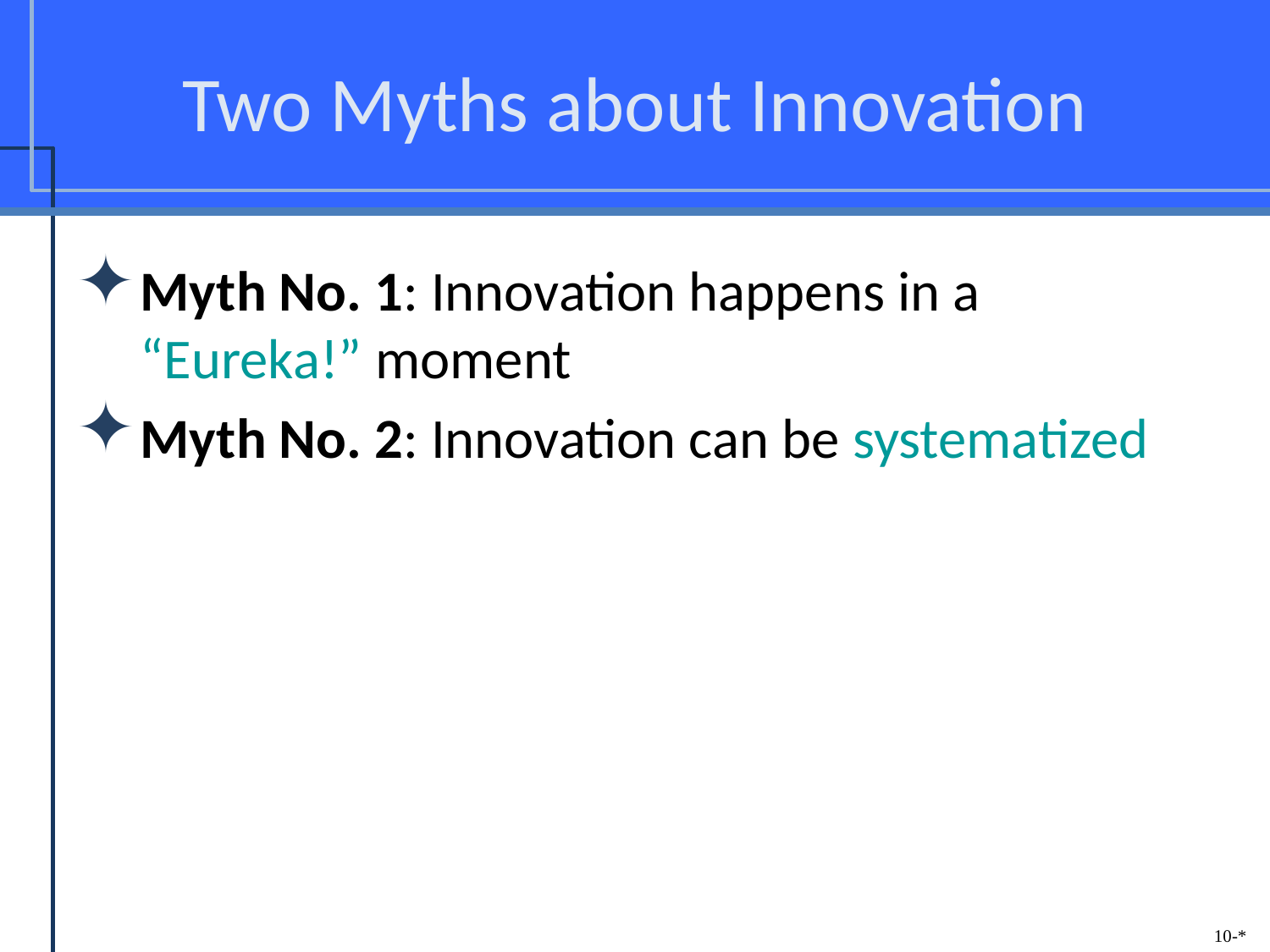

# Two Myths about Innovation
Myth No. 1: Innovation happens in a “Eureka!” moment
Myth No. 2: Innovation can be systematized